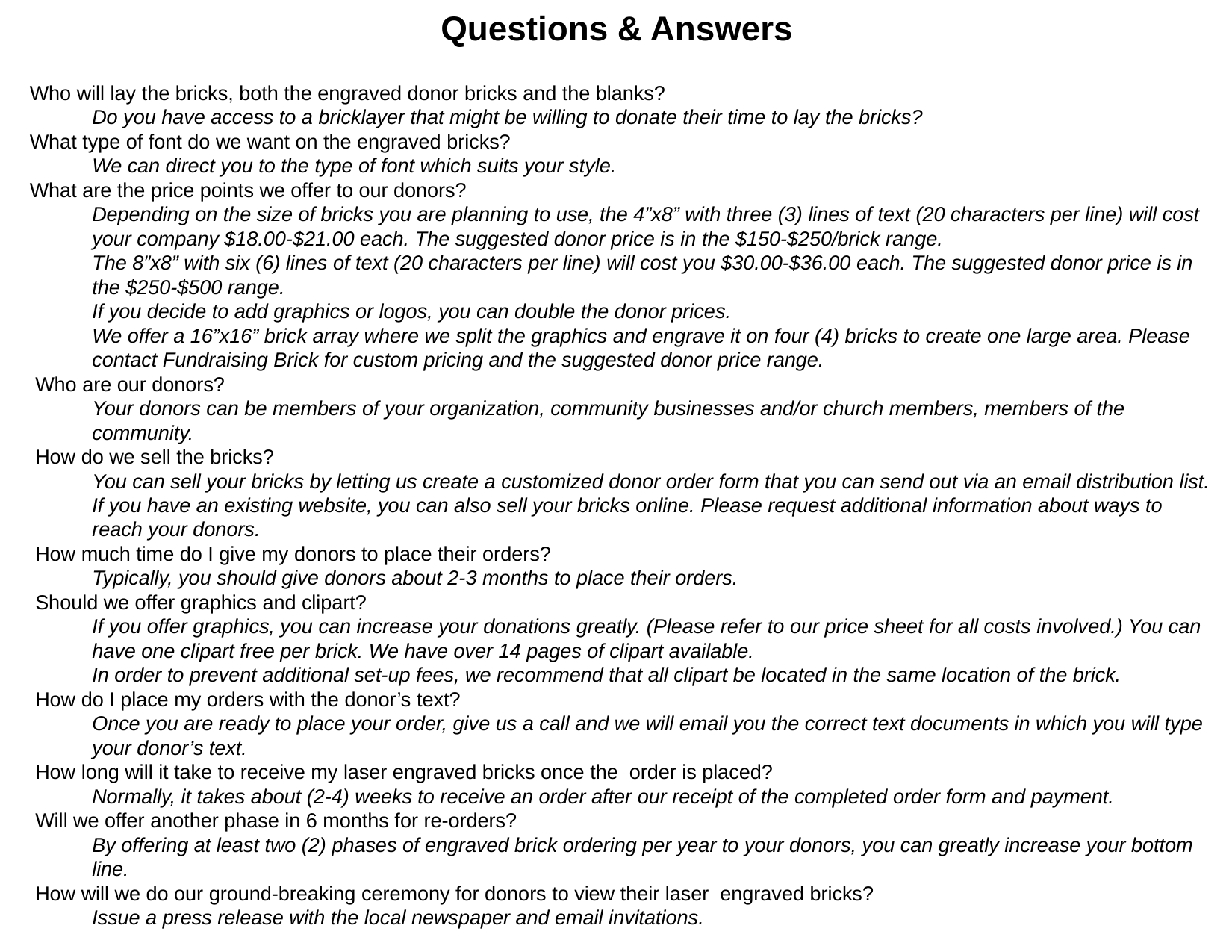

Questions & Answers
Who will lay the bricks, both the engraved donor bricks and the blanks?
Do you have access to a bricklayer that might be willing to donate their time to lay the bricks?
What type of font do we want on the engraved bricks?
We can direct you to the type of font which suits your style.
What are the price points we offer to our donors?
Depending on the size of bricks you are planning to use, the 4”x8” with three (3) lines of text (20 characters per line) will cost your company $18.00-$21.00 each. The suggested donor price is in the $150-$250/brick range.
The 8”x8” with six (6) lines of text (20 characters per line) will cost you $30.00-$36.00 each. The suggested donor price is in the $250-$500 range.
If you decide to add graphics or logos, you can double the donor prices.
We offer a 16”x16” brick array where we split the graphics and engrave it on four (4) bricks to create one large area. Please contact Fundraising Brick for custom pricing and the suggested donor price range.
 Who are our donors?
Your donors can be members of your organization, community businesses and/or church members, members of the community.
 How do we sell the bricks?
You can sell your bricks by letting us create a customized donor order form that you can send out via an email distribution list. If you have an existing website, you can also sell your bricks online. Please request additional information about ways to reach your donors.
 How much time do I give my donors to place their orders?
Typically, you should give donors about 2-3 months to place their orders.
 Should we offer graphics and clipart?
If you offer graphics, you can increase your donations greatly. (Please refer to our price sheet for all costs involved.) You can have one clipart free per brick. We have over 14 pages of clipart available.
In order to prevent additional set-up fees, we recommend that all clipart be located in the same location of the brick.
 How do I place my orders with the donor’s text?
Once you are ready to place your order, give us a call and we will email you the correct text documents in which you will type your donor’s text.
 How long will it take to receive my laser engraved bricks once the  order is placed?
Normally, it takes about (2-4) weeks to receive an order after our receipt of the completed order form and payment.
 Will we offer another phase in 6 months for re-orders?
By offering at least two (2) phases of engraved brick ordering per year to your donors, you can greatly increase your bottom line.
 How will we do our ground-breaking ceremony for donors to view their laser  engraved bricks?
Issue a press release with the local newspaper and email invitations.